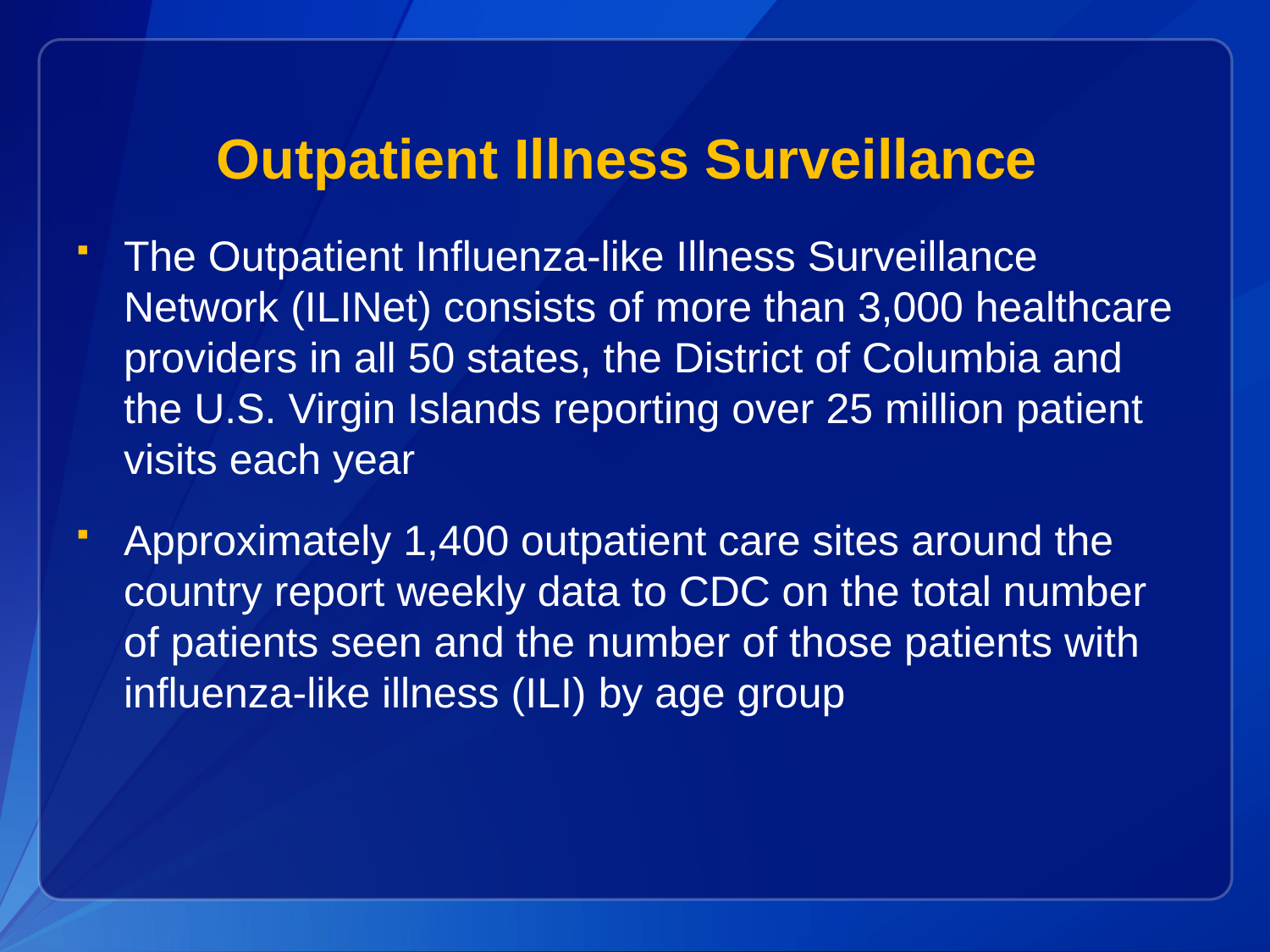

# Outpatient Illness Surveillance
The Outpatient Influenza-like Illness Surveillance Network (ILINet) consists of more than 3,000 healthcare providers in all 50 states, the District of Columbia and the U.S. Virgin Islands reporting over 25 million patient visits each year

Approximately 1,400 outpatient care sites around the country report weekly data to CDC on the total number of patients seen and the number of those patients with influenza-like illness (ILI) by age group